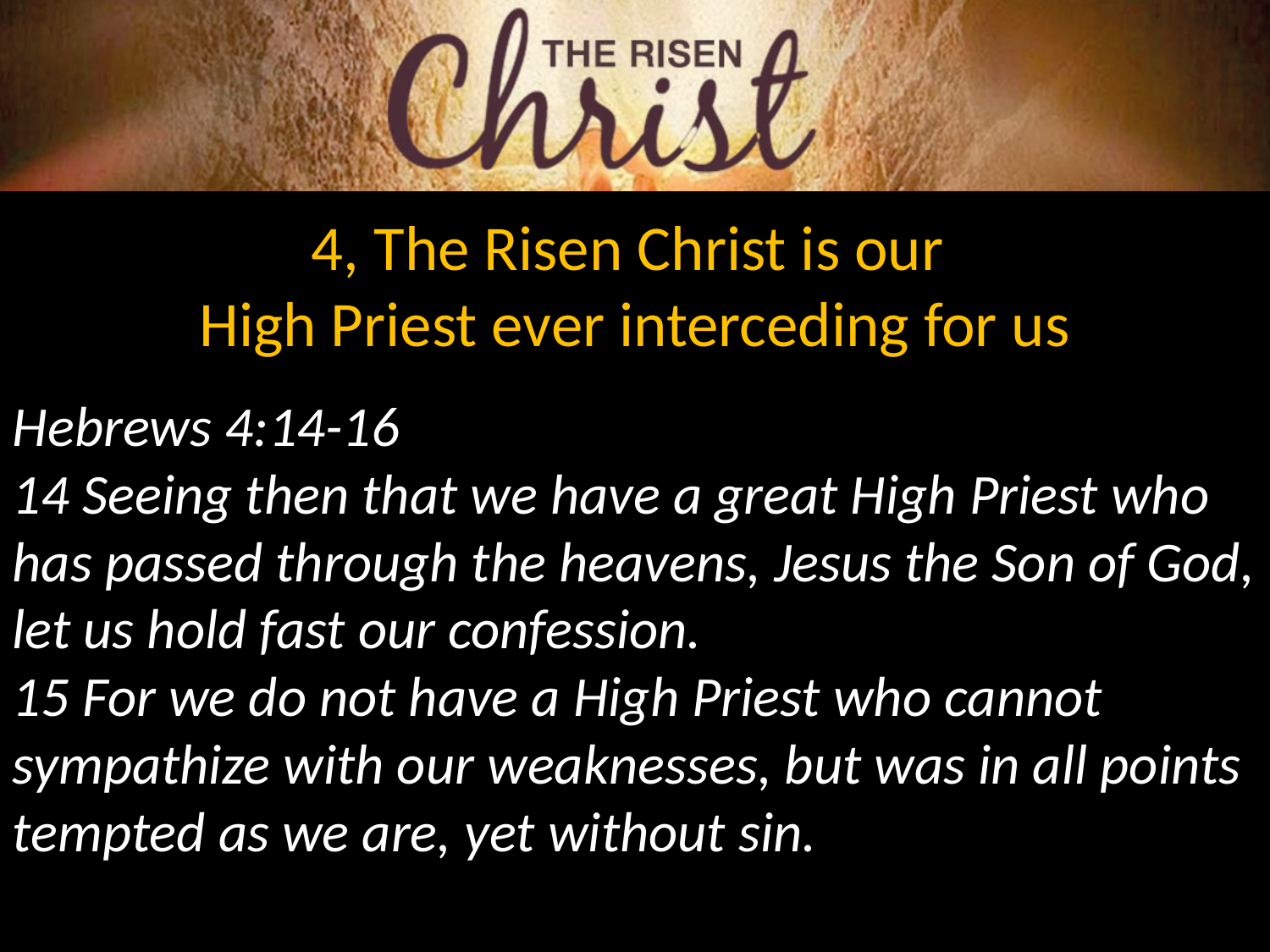

4, The Risen Christ is our
High Priest ever interceding for us
Hebrews 4:14-16
14 Seeing then that we have a great High Priest who has passed through the heavens, Jesus the Son of God, let us hold fast our confession.
15 For we do not have a High Priest who cannot sympathize with our weaknesses, but was in all points tempted as we are, yet without sin.